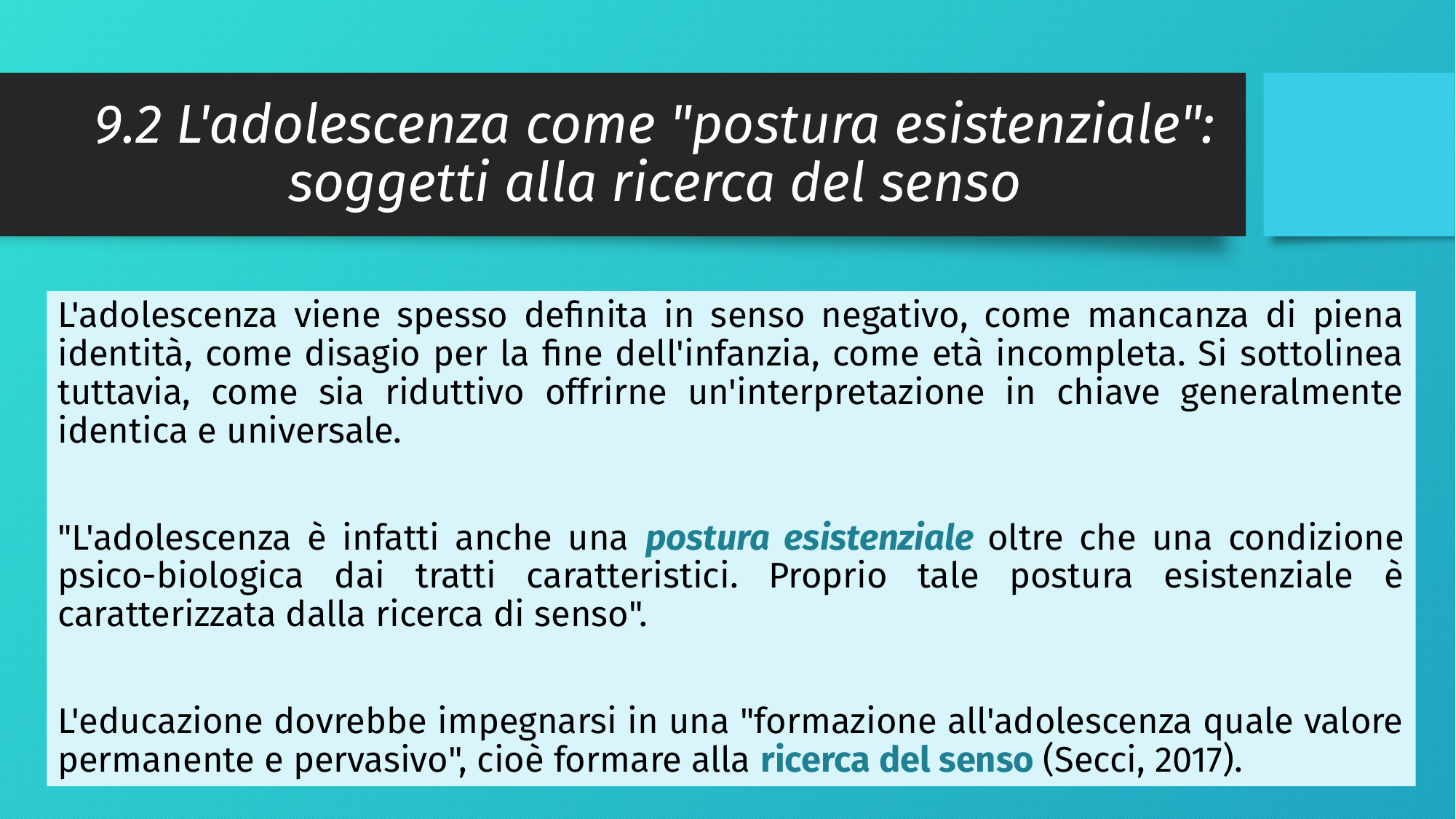

# 9.2 L'adolescenza come "postura esistenziale": soggetti alla ricerca del senso
L'adolescenza viene spesso definita in senso negativo, come mancanza di piena identità, come disagio per la fine dell'infanzia, come età incompleta. Si sottolinea tuttavia, come sia riduttivo offrirne un'interpretazione in chiave generalmente identica e universale.

"L'adolescenza è infatti anche una postura esistenziale oltre che una condizione psico-biologica dai tratti caratteristici. Proprio tale postura esistenziale è caratterizzata dalla ricerca di senso".

L'educazione dovrebbe impegnarsi in una "formazione all'adolescenza quale valore permanente e pervasivo", cioè formare alla ricerca del senso (Secci, 2017).